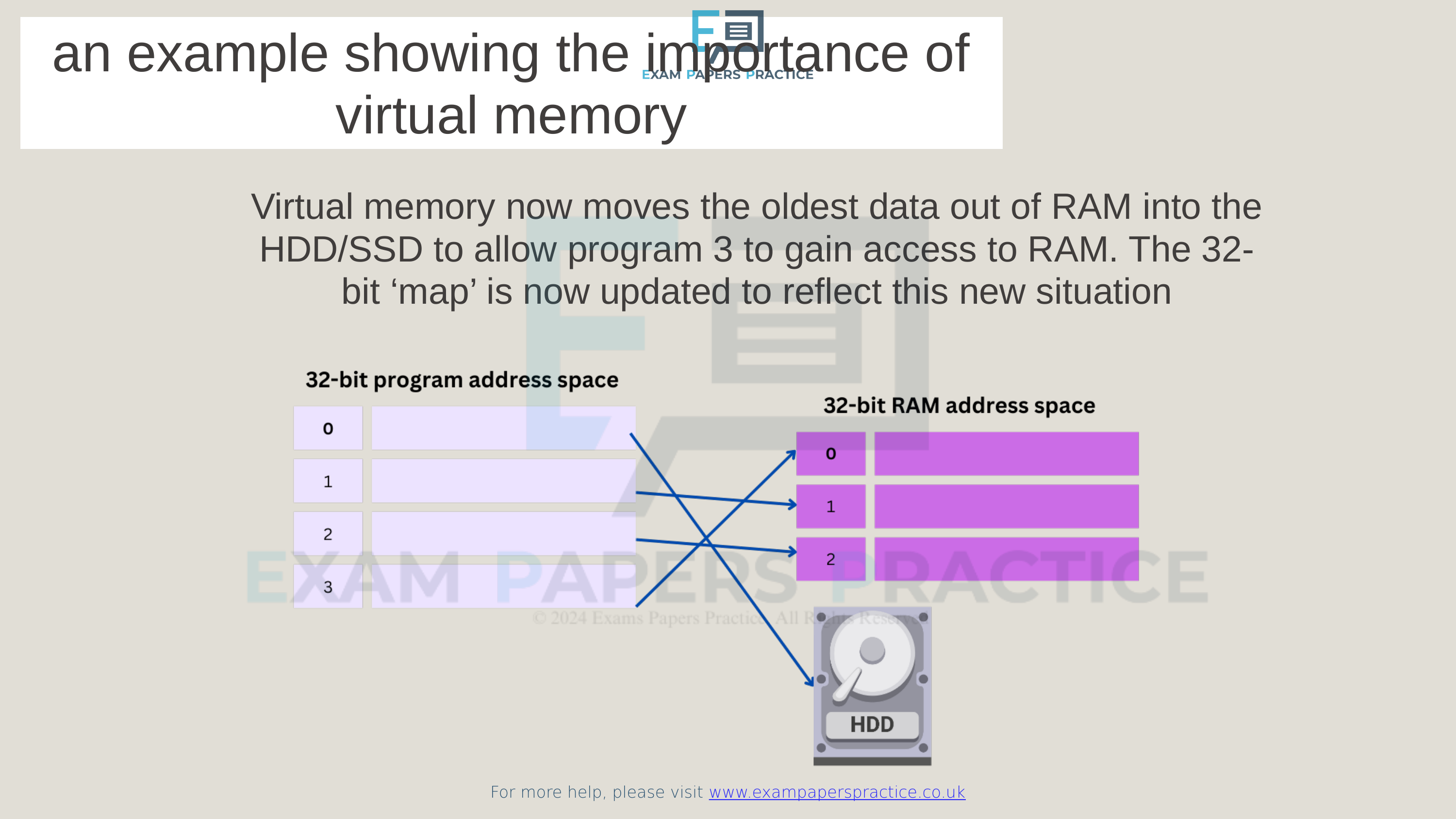

For more help, please visit www.exampaperspractice.co.uk

an example showing the importance of virtual memory
Virtual memory now moves the oldest data out of RAM into the HDD/SSD to allow program 3 to gain access to RAM. The 32-bit ‘map’ is now updated to reflect this new situation